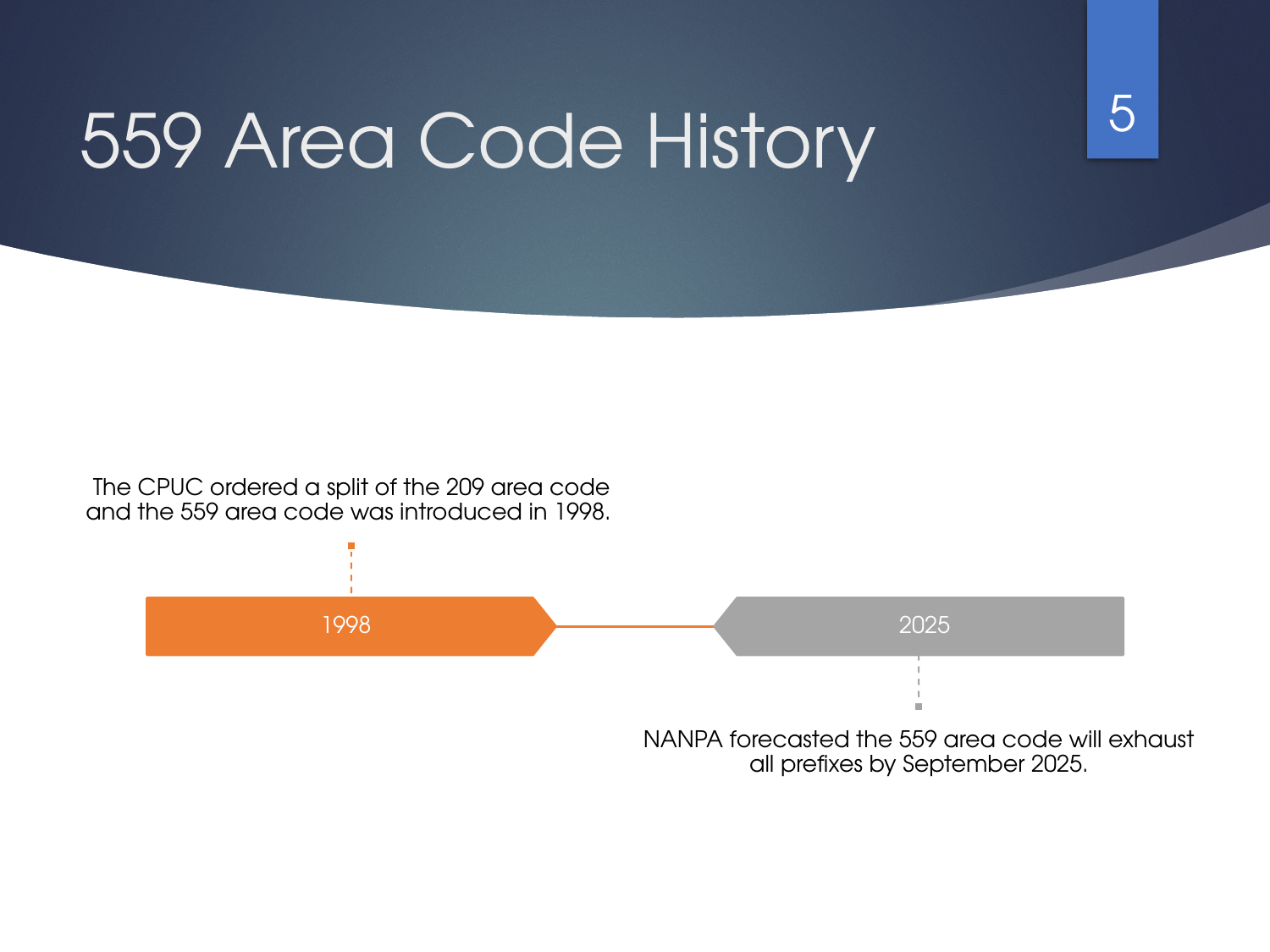

5
# 559 Area Code History

1998
The CPUC ordered a split of the 209 area code and the 559 area code was introduced in 1998.
2025
NANPA forecasted the 559 area code will exhaust all prefixes by September 2025.